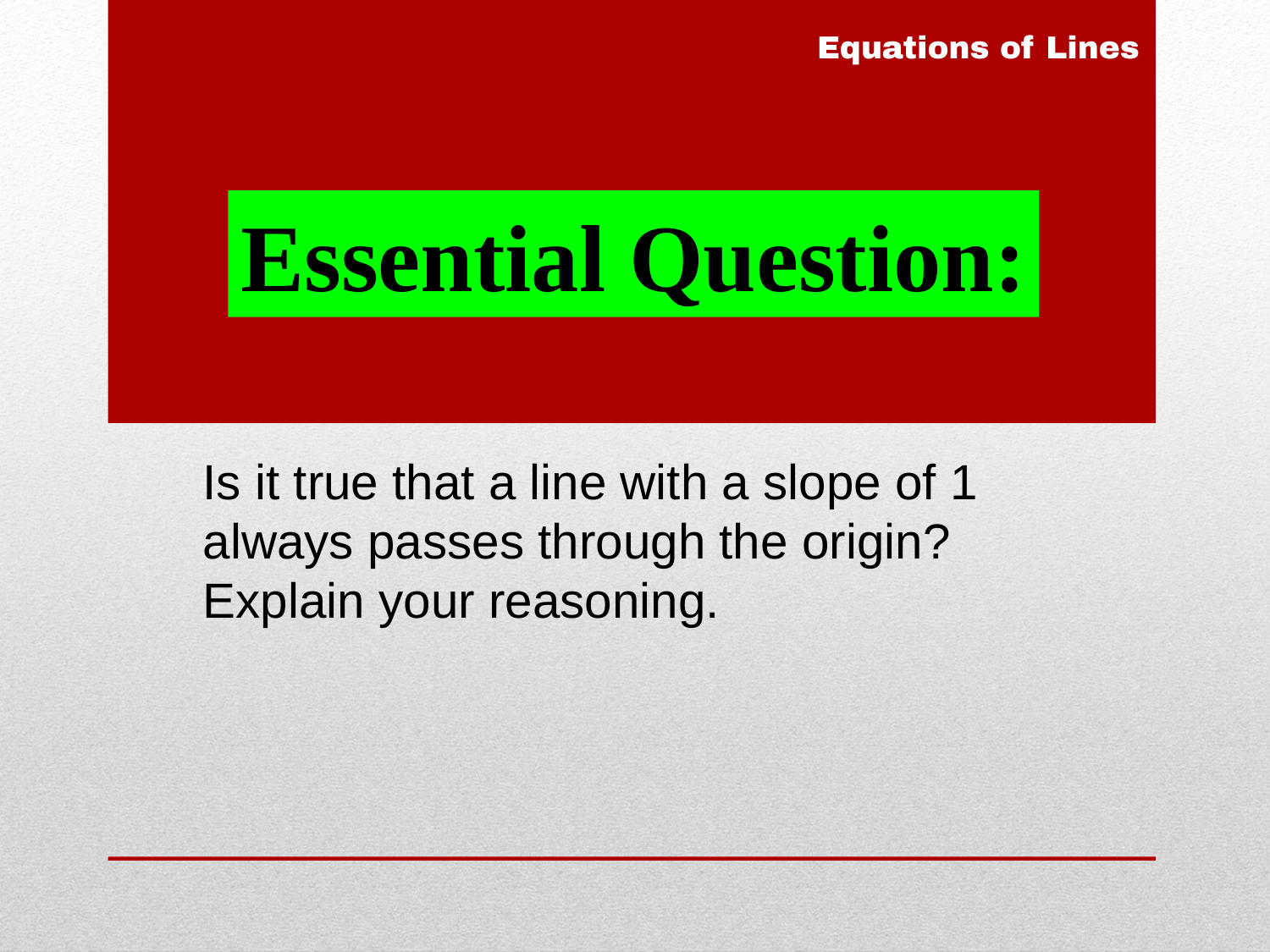

Equations of Lines
Essential Question:
Is it true that a line with a slope of 1 always passes through the origin?  Explain your reasoning.